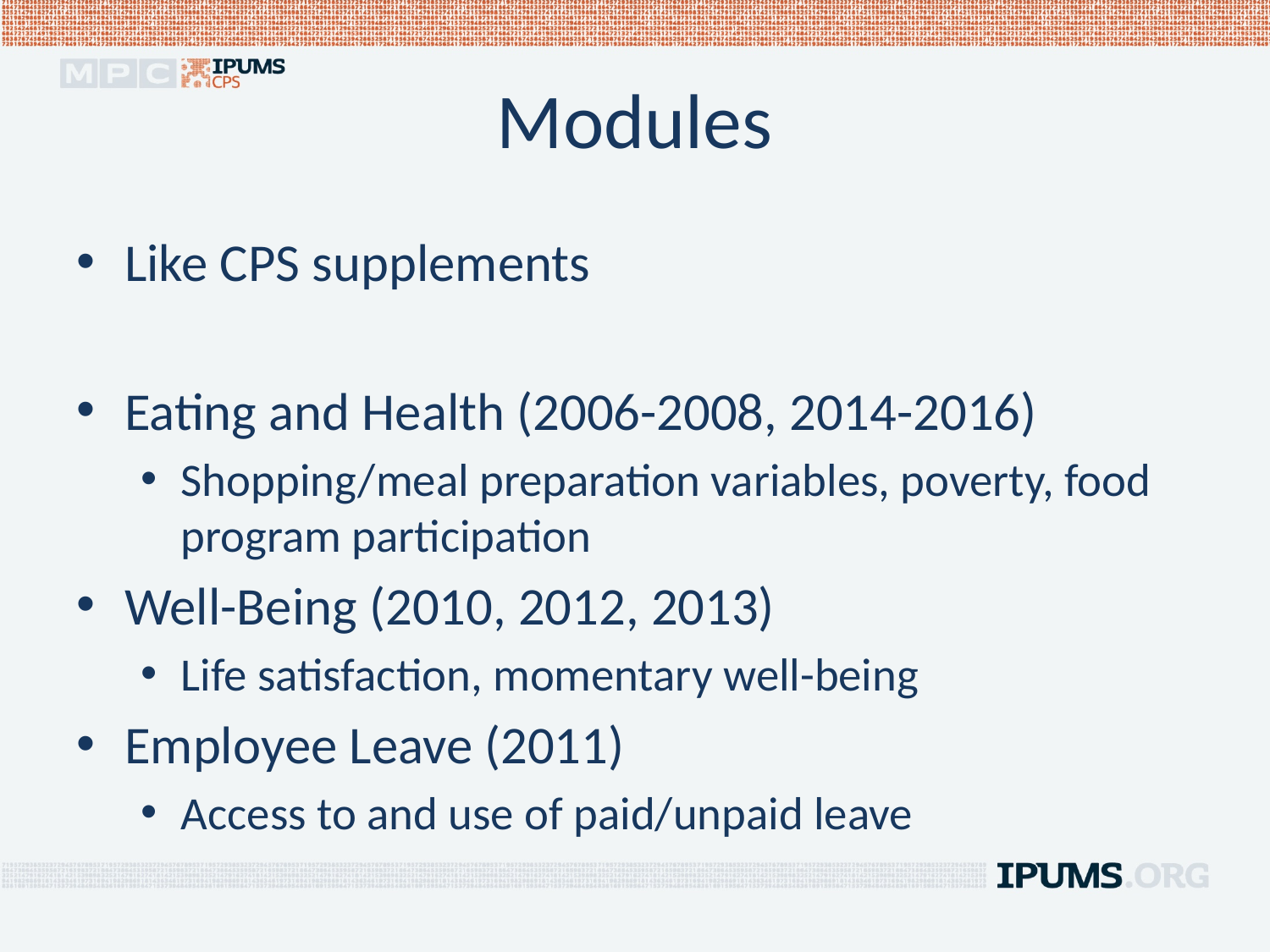

# Modules
Like CPS supplements

Eating and Health (2006-2008, 2014-2016)
Shopping/meal preparation variables, poverty, food program participation
Well-Being (2010, 2012, 2013)
Life satisfaction, momentary well-being
Employee Leave (2011)
Access to and use of paid/unpaid leave